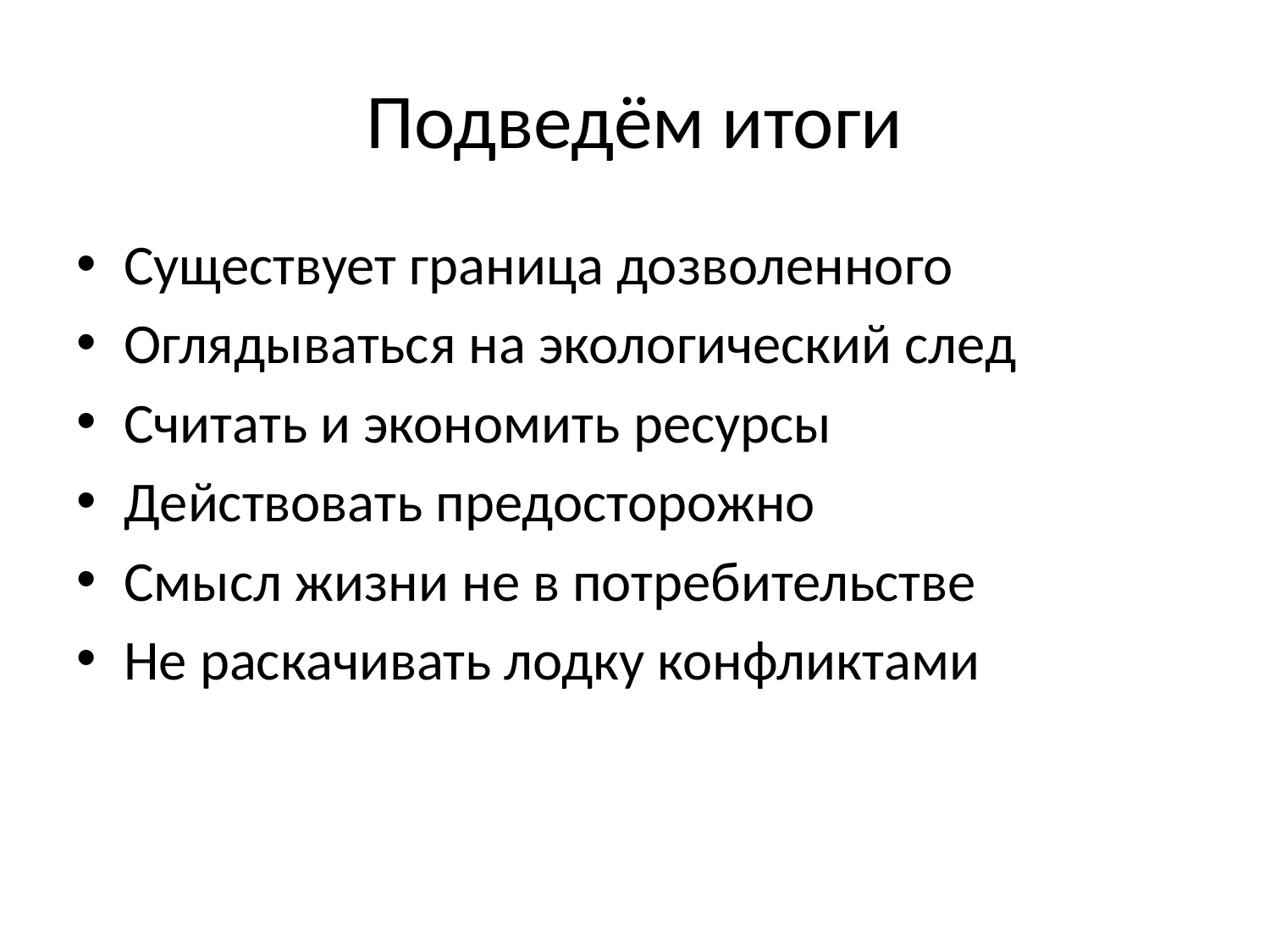

# Подведём итоги
Существует граница дозволенного
Оглядываться на экологический след
Считать и экономить ресурсы
Действовать предосторожно
Смысл жизни не в потребительстве
Не раскачивать лодку конфликтами